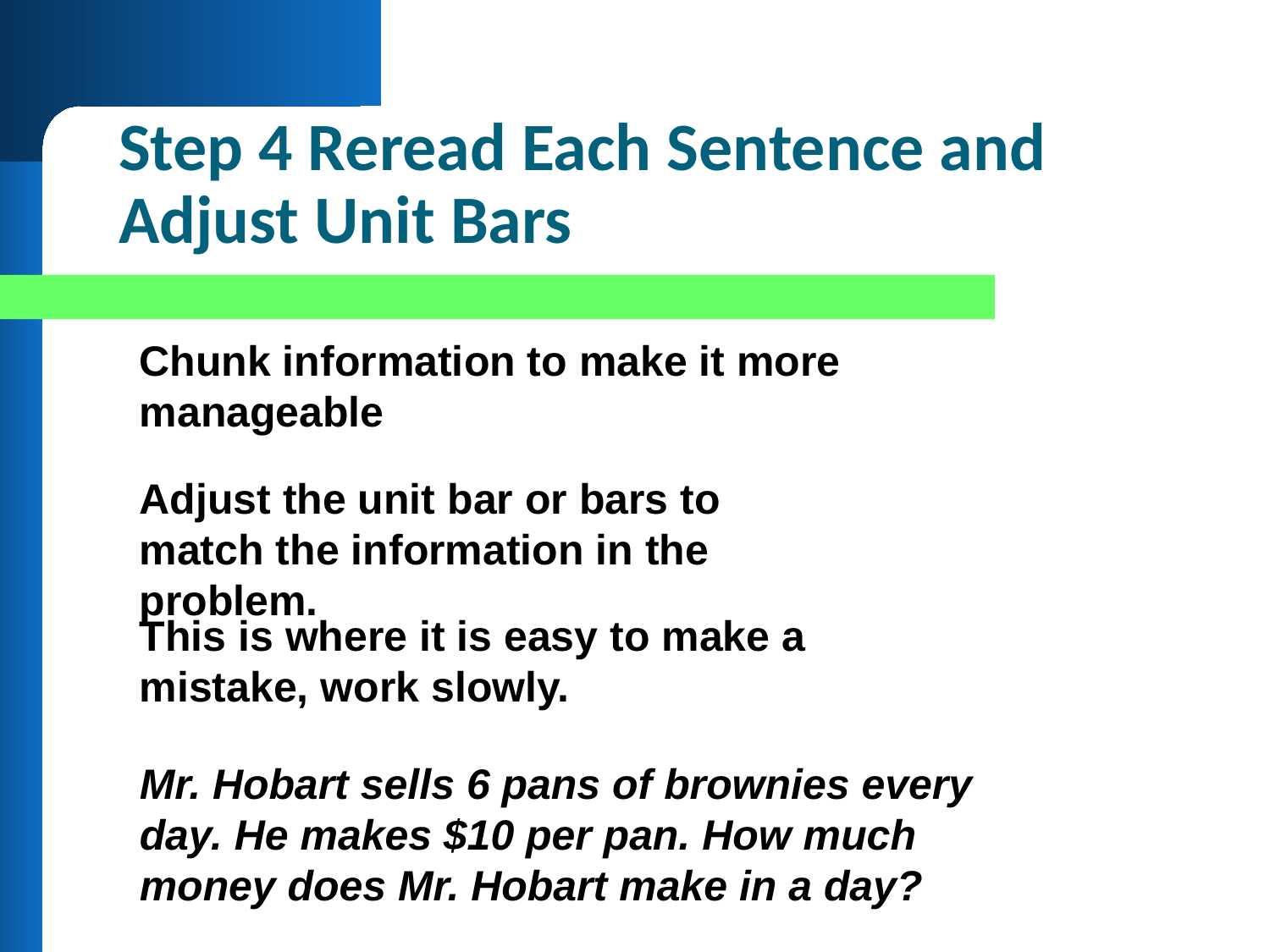

# Step 4 Reread Each Sentence and Adjust Unit Bars
Chunk information to make it more manageable
Adjust the unit bar or bars to match the information in the problem.
This is where it is easy to make a mistake, work slowly.
Mr. Hobart sells 6 pans of brownies every day. He makes $10 per pan. How much money does Mr. Hobart make in a day?